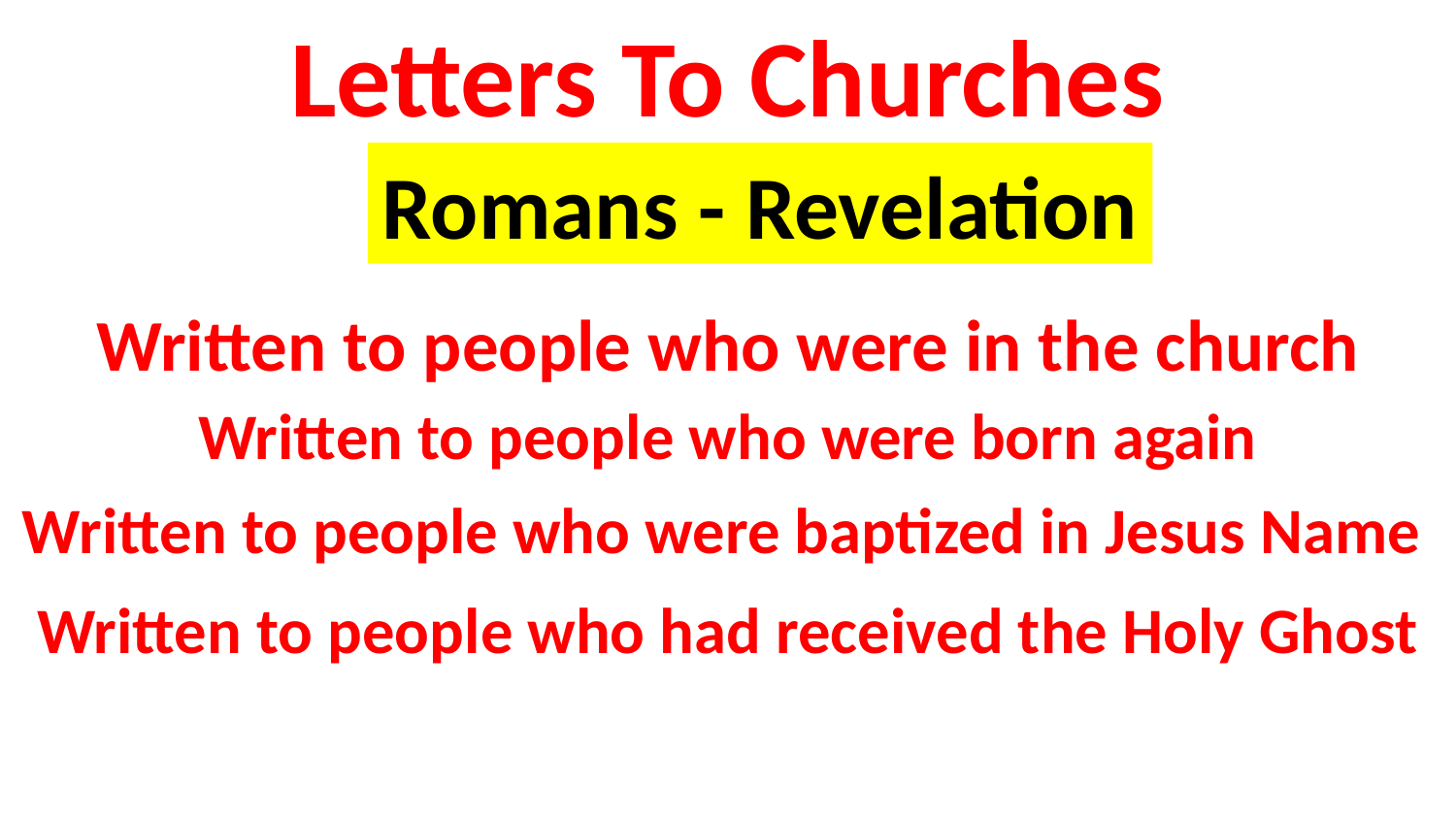

Letters To Churches
Romans - Revelation
Written to people who were in the church
Written to people who were born again
Written to people who were baptized in Jesus Name
Written to people who had received the Holy Ghost